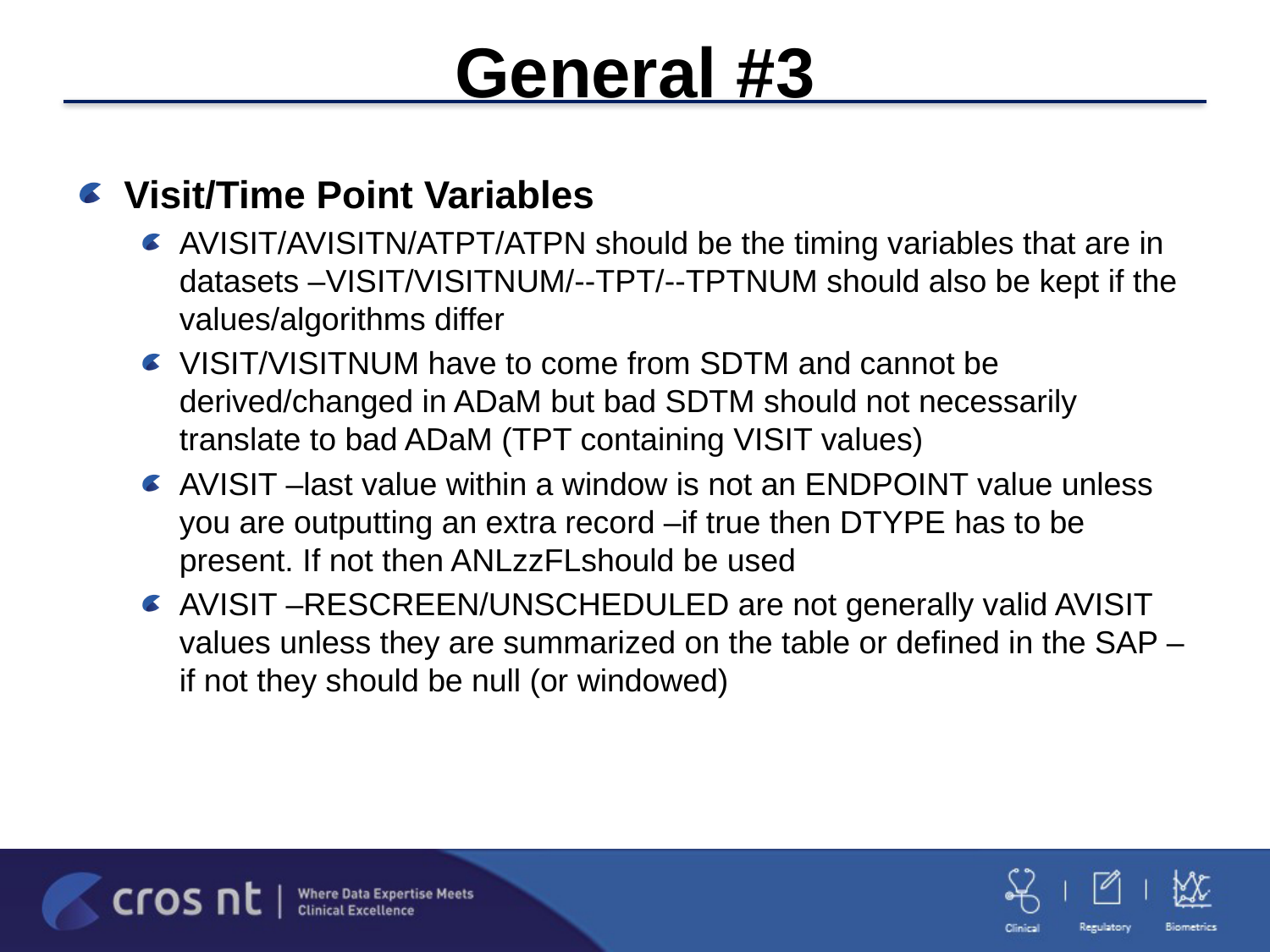

# General #3
Visit/Time Point Variables
AVISIT/AVISITN/ATPT/ATPN should be the timing variables that are in datasets –VISIT/VISITNUM/--TPT/--TPTNUM should also be kept if the values/algorithms differ
VISIT/VISITNUM have to come from SDTM and cannot be derived/changed in ADaM but bad SDTM should not necessarily translate to bad ADaM (TPT containing VISIT values)
AVISIT –last value within a window is not an ENDPOINT value unless you are outputting an extra record –if true then DTYPE has to be present. If not then ANLzzFLshould be used
AVISIT –RESCREEN/UNSCHEDULED are not generally valid AVISIT values unless they are summarized on the table or defined in the SAP –if not they should be null (or windowed)